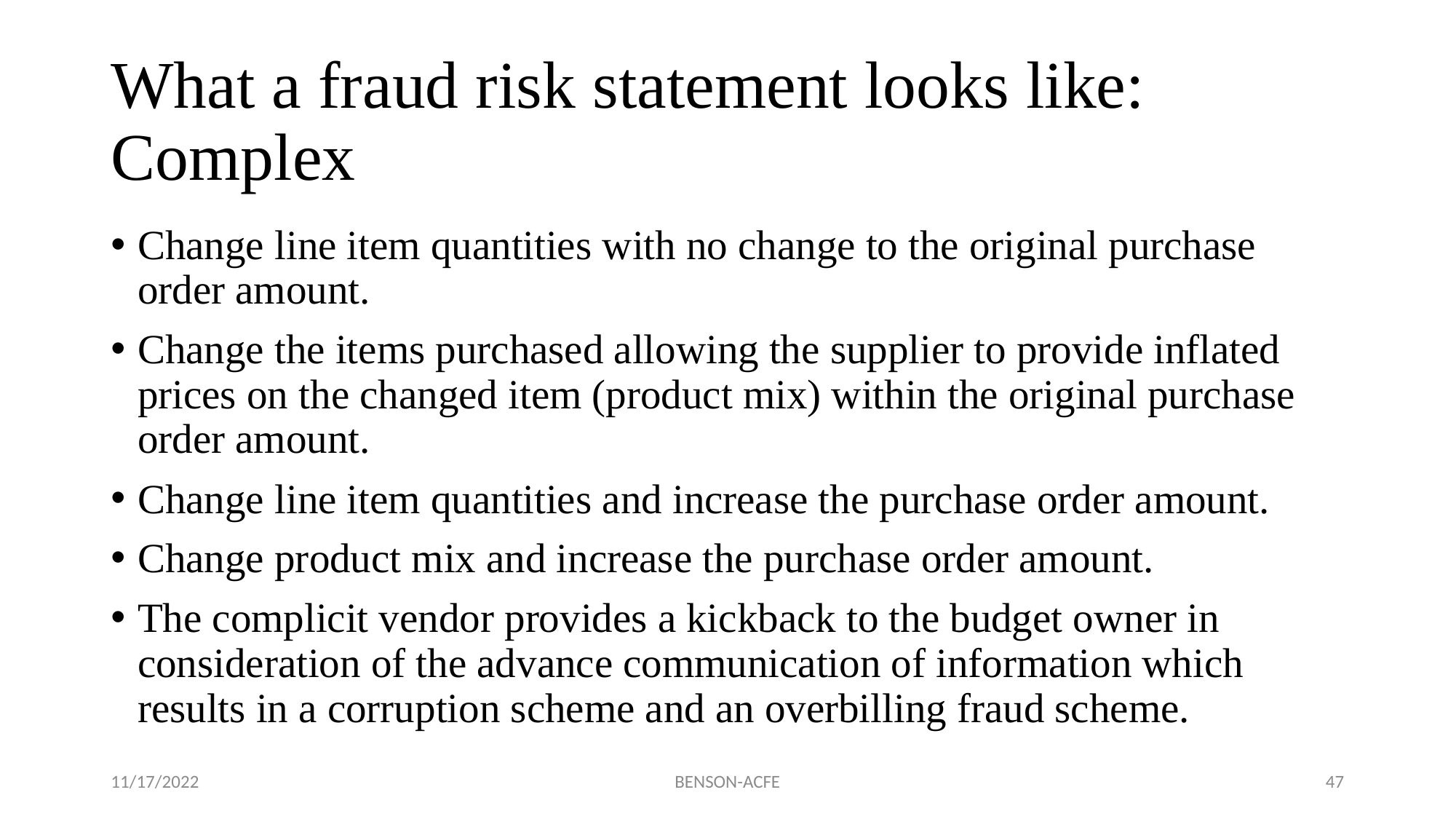

# What a fraud risk statement looks like: Complex
Change line item quantities with no change to the original purchase order amount.
Change the items purchased allowing the supplier to provide inflated prices on the changed item (product mix) within the original purchase order amount.
Change line item quantities and increase the purchase order amount.
Change product mix and increase the purchase order amount.
The complicit vendor provides a kickback to the budget owner in consideration of the advance communication of information which results in a corruption scheme and an overbilling fraud scheme.

11/17/2022
BENSON-ACFE
47